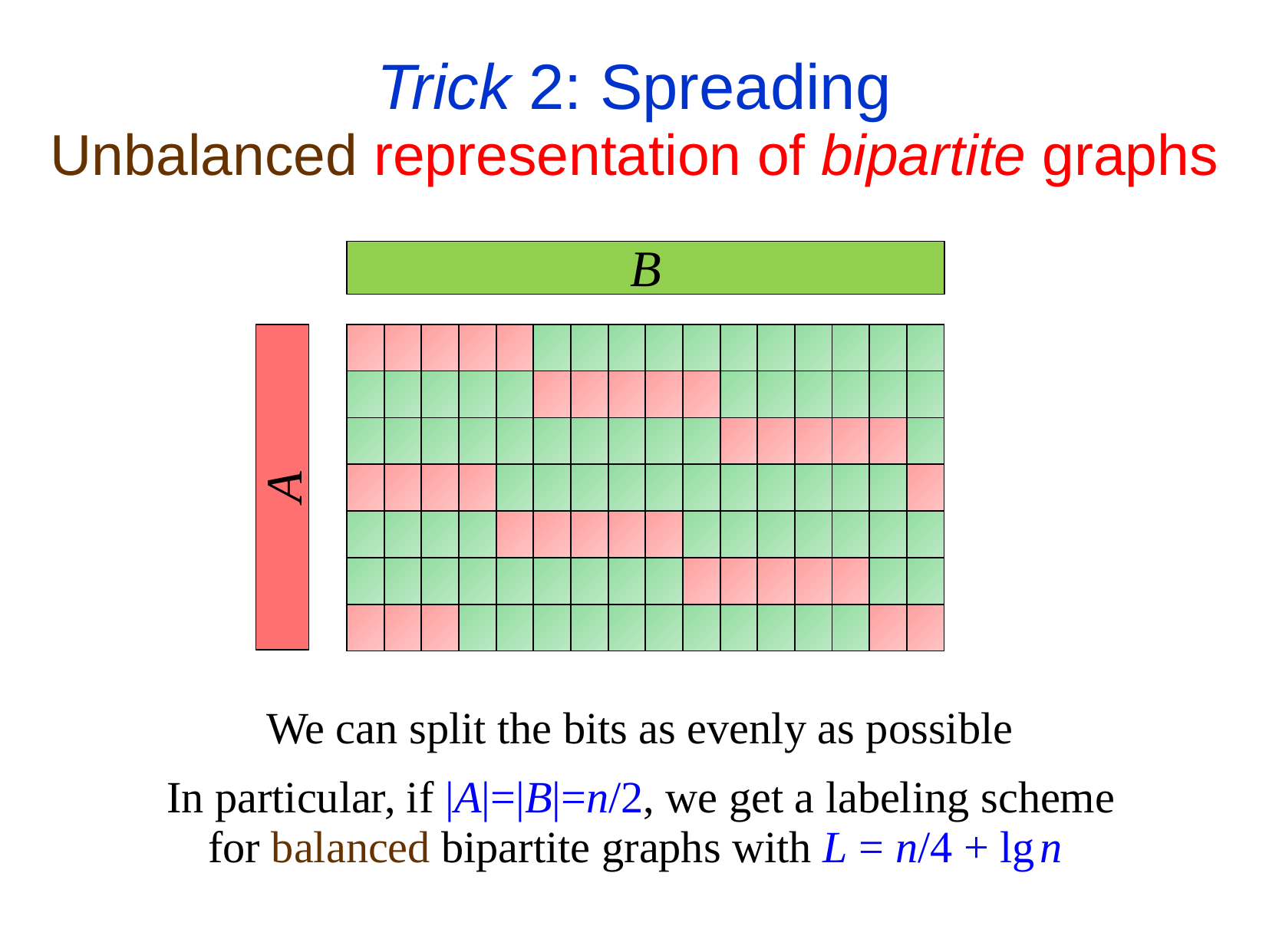

Trick 2: Spreading
Unbalanced representation of bipartite graphs
B
|  |  |  |  |  |  |  |  |  |  |  |  |  |  |  |  |
| --- | --- | --- | --- | --- | --- | --- | --- | --- | --- | --- | --- | --- | --- | --- | --- |
|  |  |  |  |  |  |  |  |  |  |  |  |  |  |  |  |
|  |  |  |  |  |  |  |  |  |  |  |  |  |  |  |  |
|  |  |  |  |  |  |  |  |  |  |  |  |  |  |  |  |
|  |  |  |  |  |  |  |  |  |  |  |  |  |  |  |  |
|  |  |  |  |  |  |  |  |  |  |  |  |  |  |  |  |
|  |  |  |  |  |  |  |  |  |  |  |  |  |  |  |  |
A
 We can split the bits as evenly as possible
 In particular, if |A|=|B|=n/2, we get a labeling scheme
for balanced bipartite graphs with L = n/4 + lg n